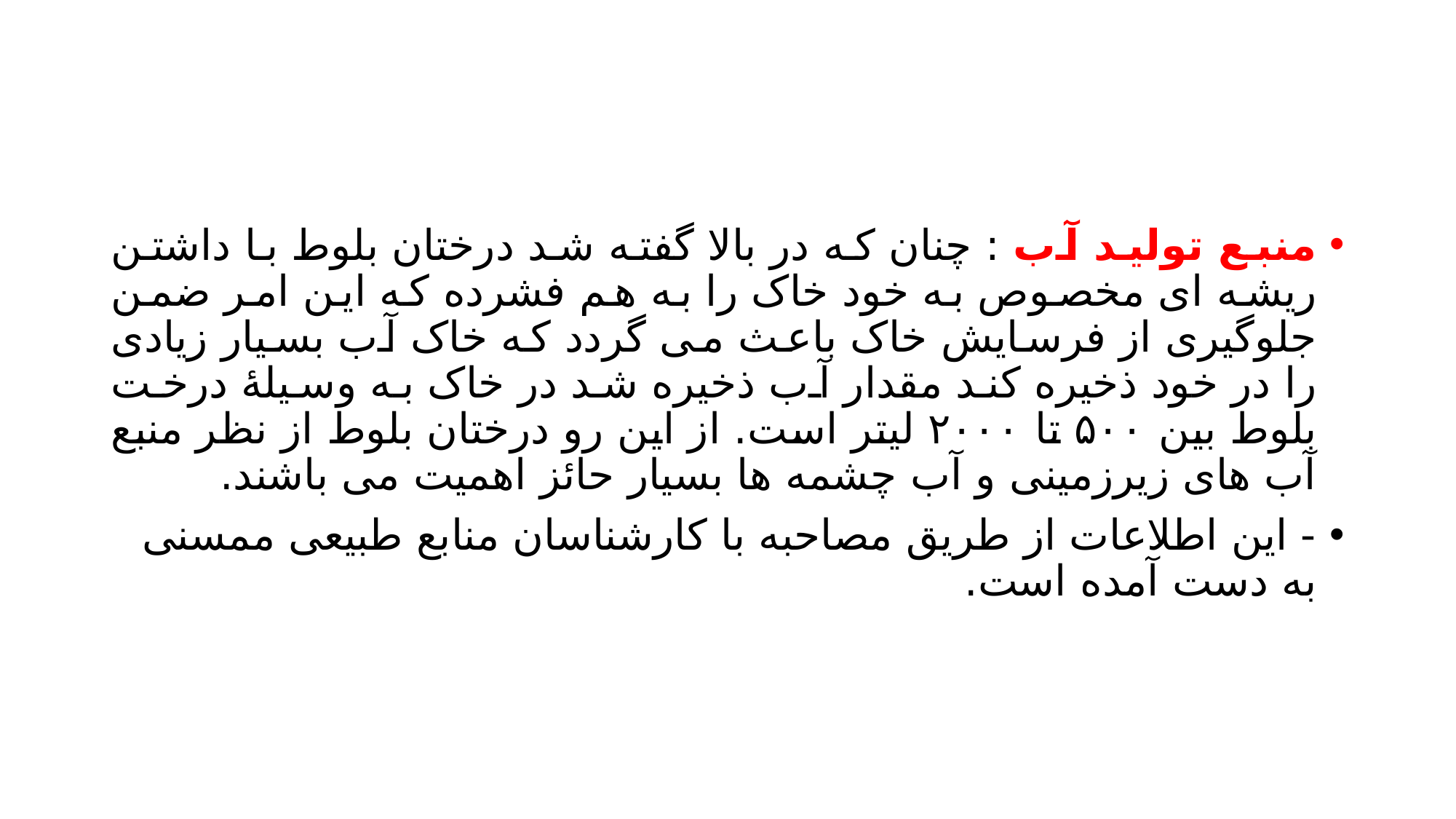

#
منبع تولید آب : چنان که در بالا گفته شد درختان بلوط با داشتن ریشه ای مخصوص به خود خاک را به هم فشرده که این امر ضمن جلوگیری از فرسایش خاک باعث می گردد که خاک آب بسیار زیادی را در خود ذخیره کند مقدار آب ذخیره شد در خاک به وسیلۀ درخت بلوط بین ۵۰۰ تا ۲۰۰۰ لیتر است. از این رو درختان بلوط از نظر منبع آب های زیرزمینی و آب چشمه ها بسیار حائز اهمیت می باشند.
- این اطلاعات از طریق مصاحبه با کارشناسان منابع طبیعی ممسنی به دست آمده است.